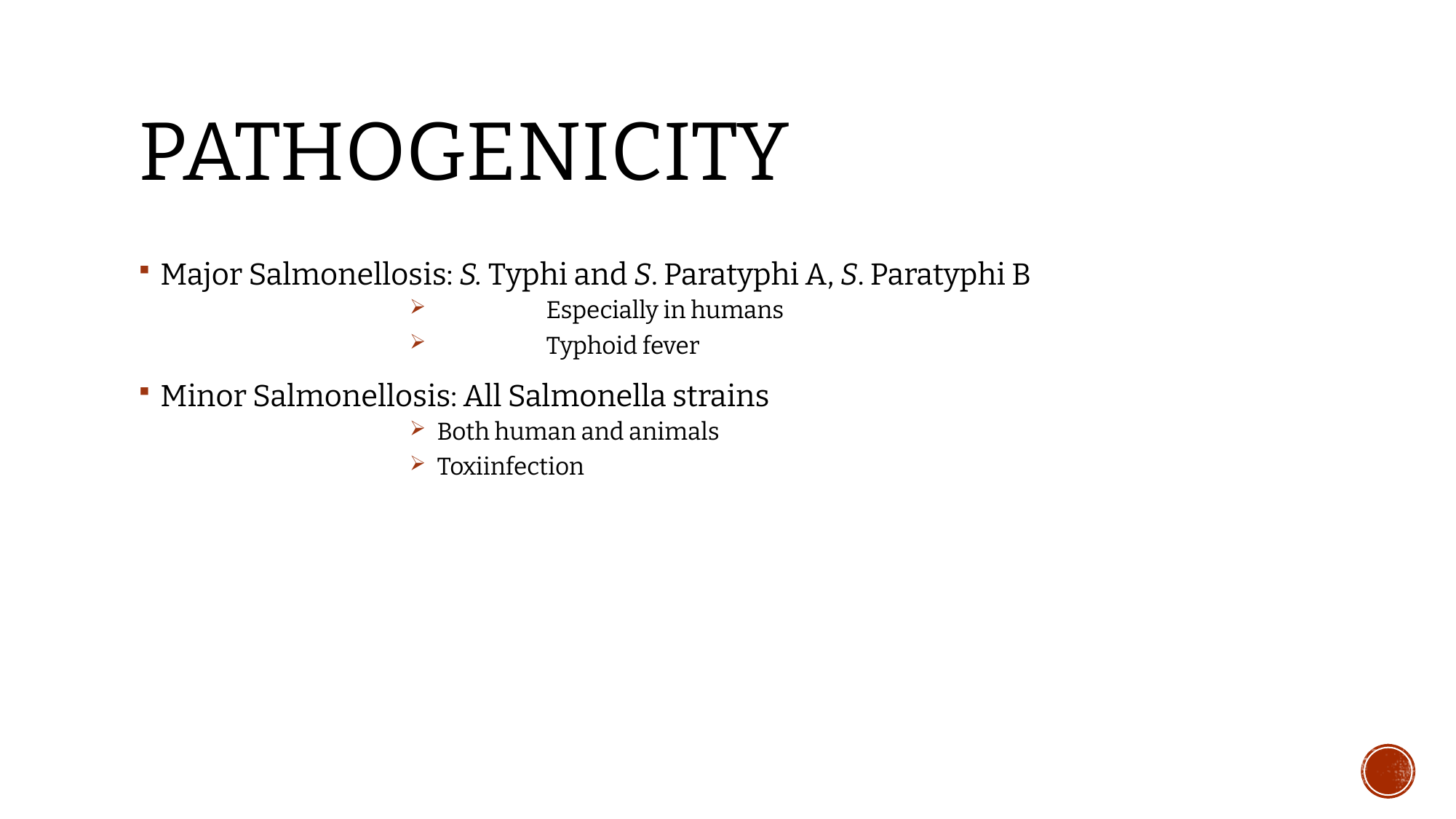

# Pathogenıcıty
Major Salmonellosis: S. Typhi and S. Paratyphi A, S. Paratyphi B
	Especially in humans
	Typhoid fever
Minor Salmonellosis: All Salmonella strains
Both human and animals
Toxiinfection